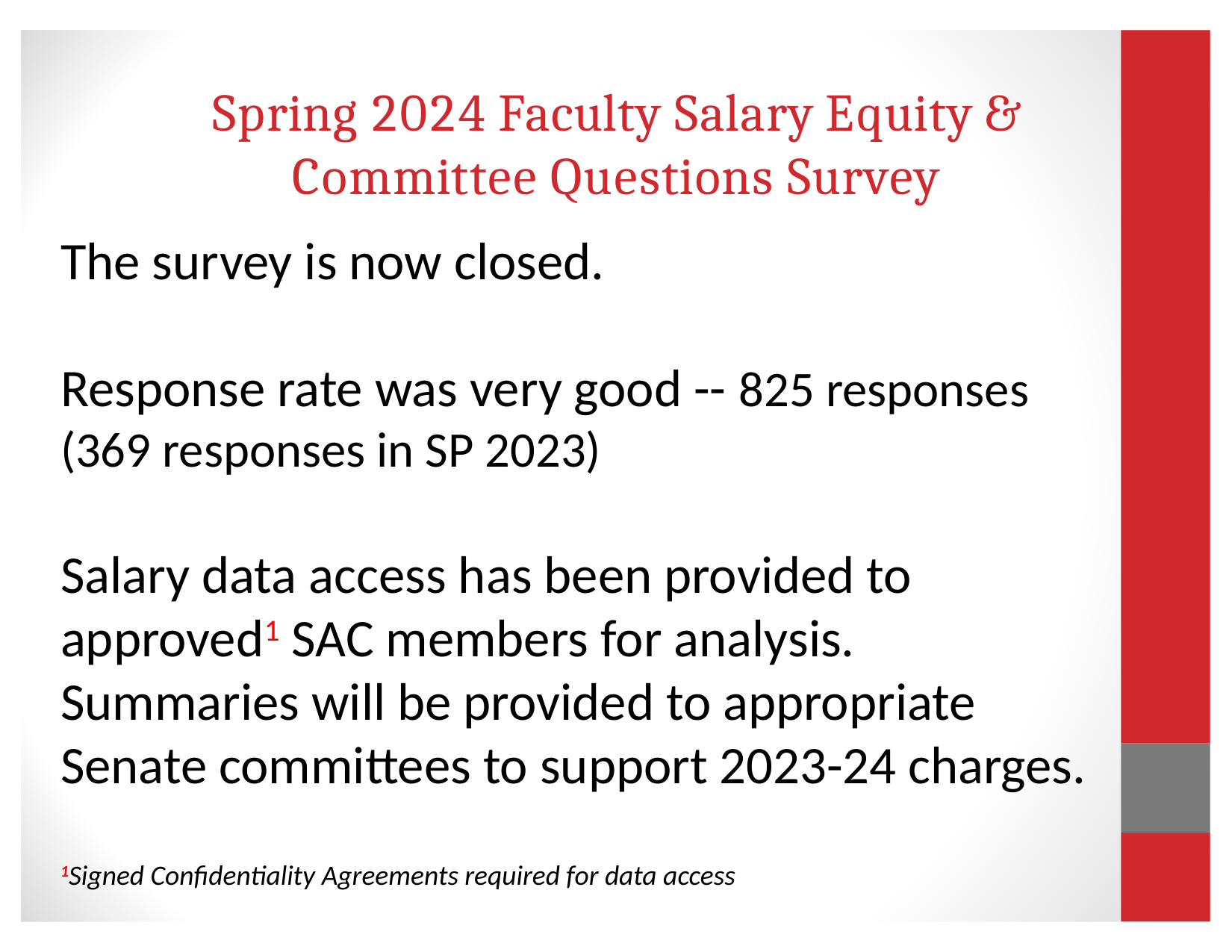

# Spring 2024 Faculty Salary Equity & Committee Questions Survey
The survey is now closed.

Response rate was very good -- 825 responses (369 responses in SP 2023)

Salary data access has been provided to approved1 SAC members for analysis. Summaries will be provided to appropriate Senate committees to support 2023-24 charges.

1Signed Confidentiality Agreements required for data access